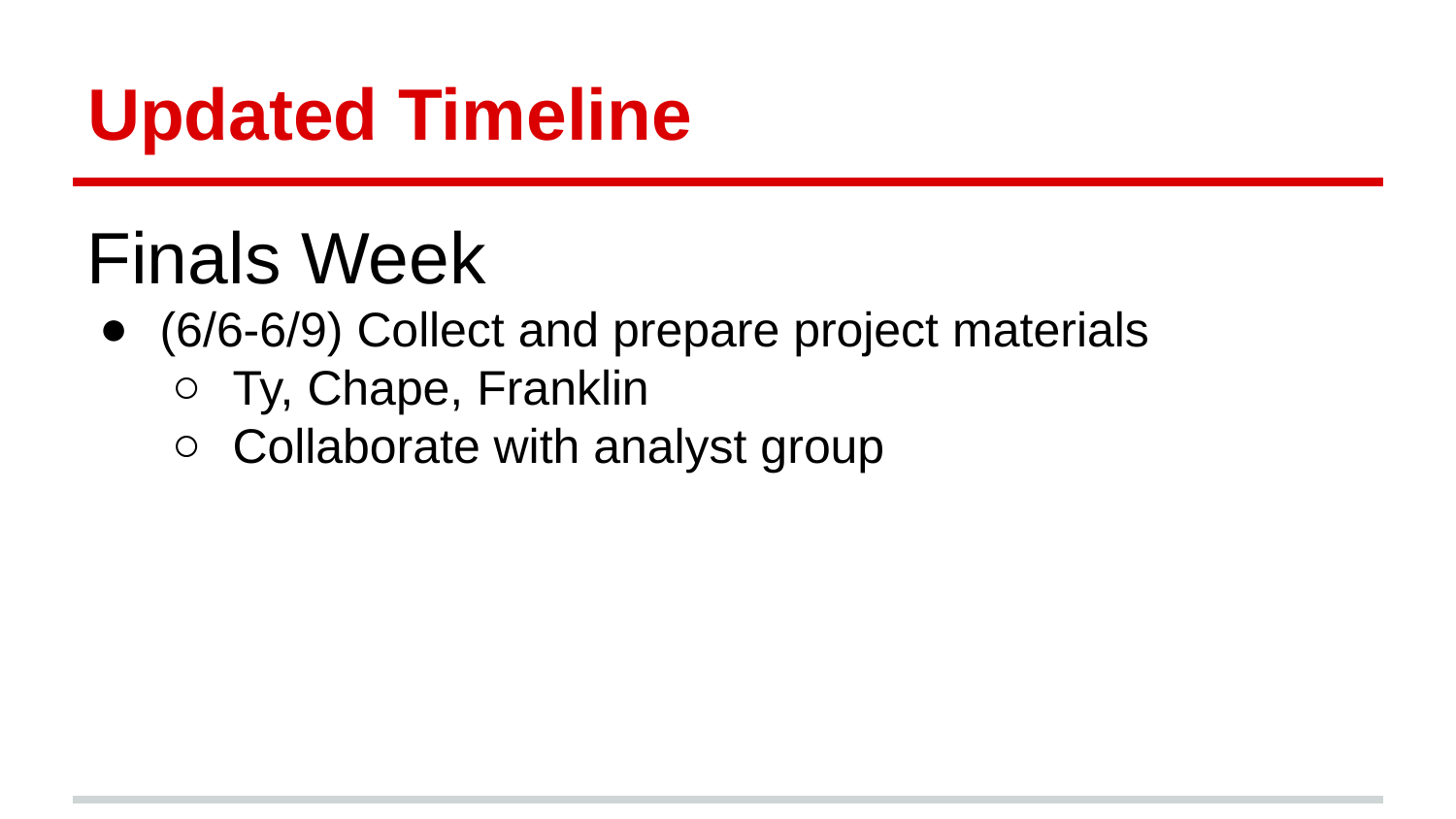

# Updated Timeline
Finals Week
(6/6-6/9) Collect and prepare project materials
Ty, Chape, Franklin
Collaborate with analyst group